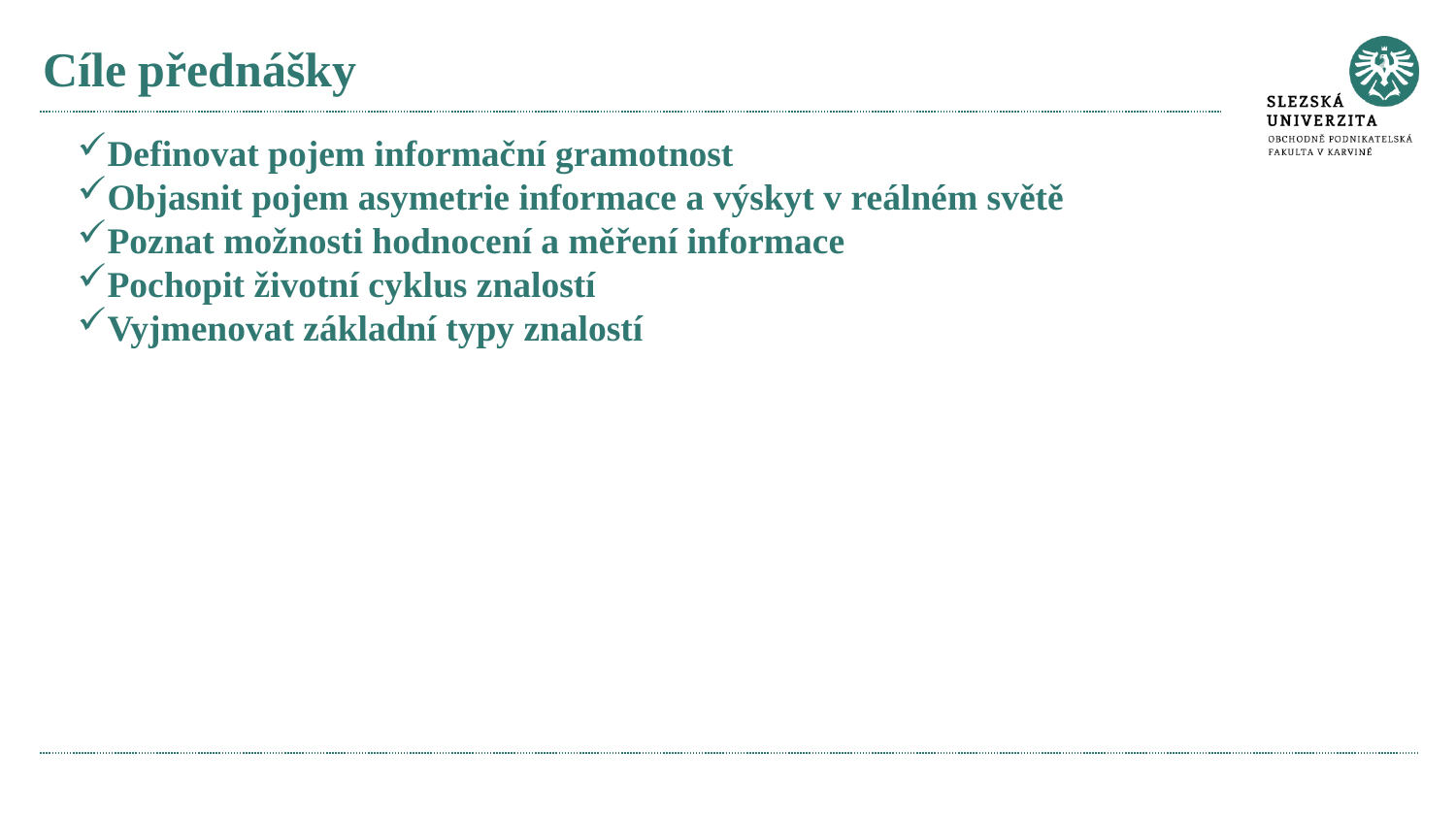

# Cíle přednášky
Definovat pojem informační gramotnost
Objasnit pojem asymetrie informace a výskyt v reálném světě
Poznat možnosti hodnocení a měření informace
Pochopit životní cyklus znalostí
Vyjmenovat základní typy znalostí